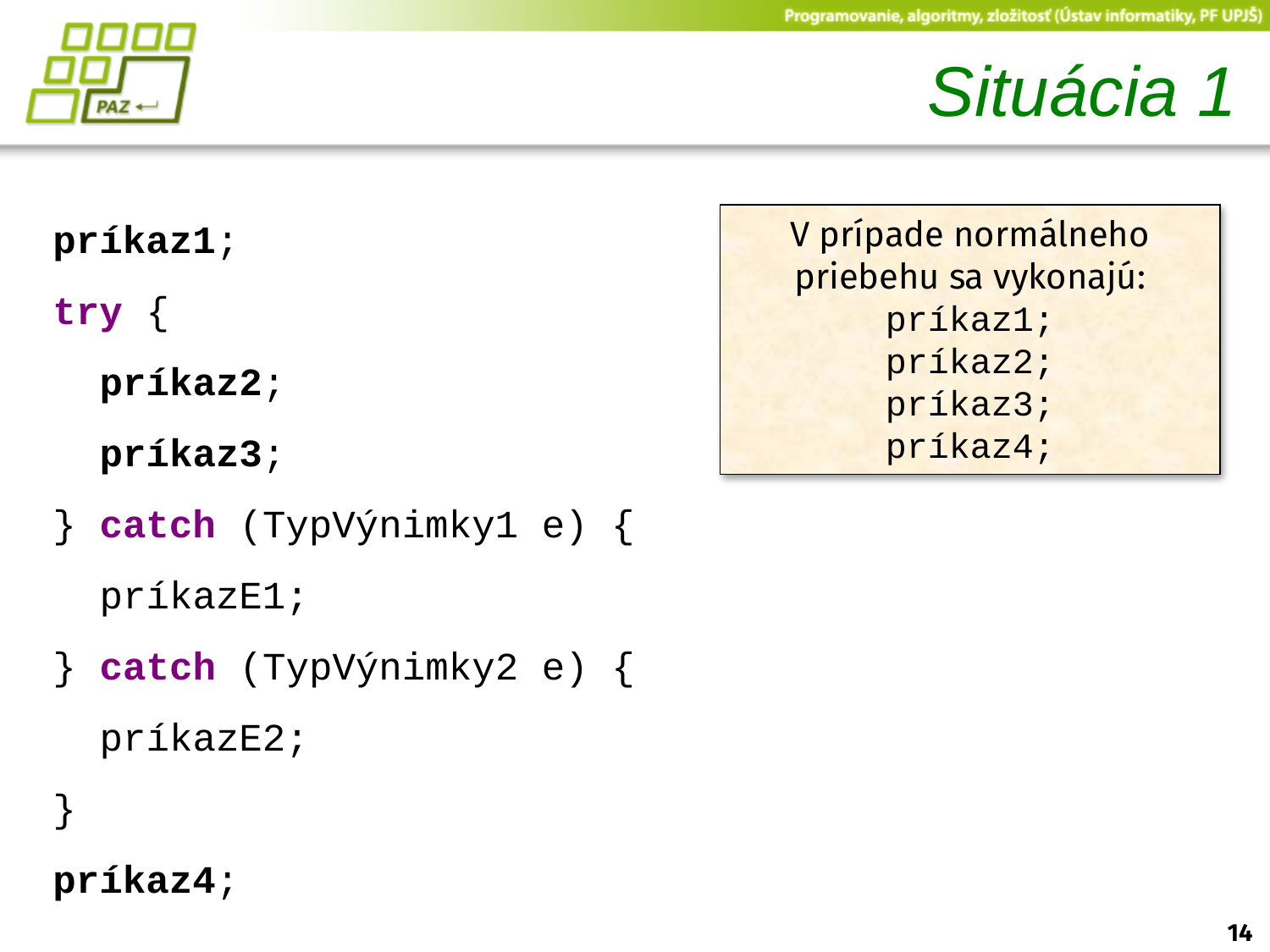

# Situácia 1
V prípade normálneho priebehu sa vykonajú:
príkaz1;
príkaz2;
príkaz3;
príkaz4;
príkaz1;
try {
  príkaz2;
  príkaz3;
} catch (TypVýnimky1 e) {
  príkazE1;
} catch (TypVýnimky2 e) {
  príkazE2;
}
príkaz4;